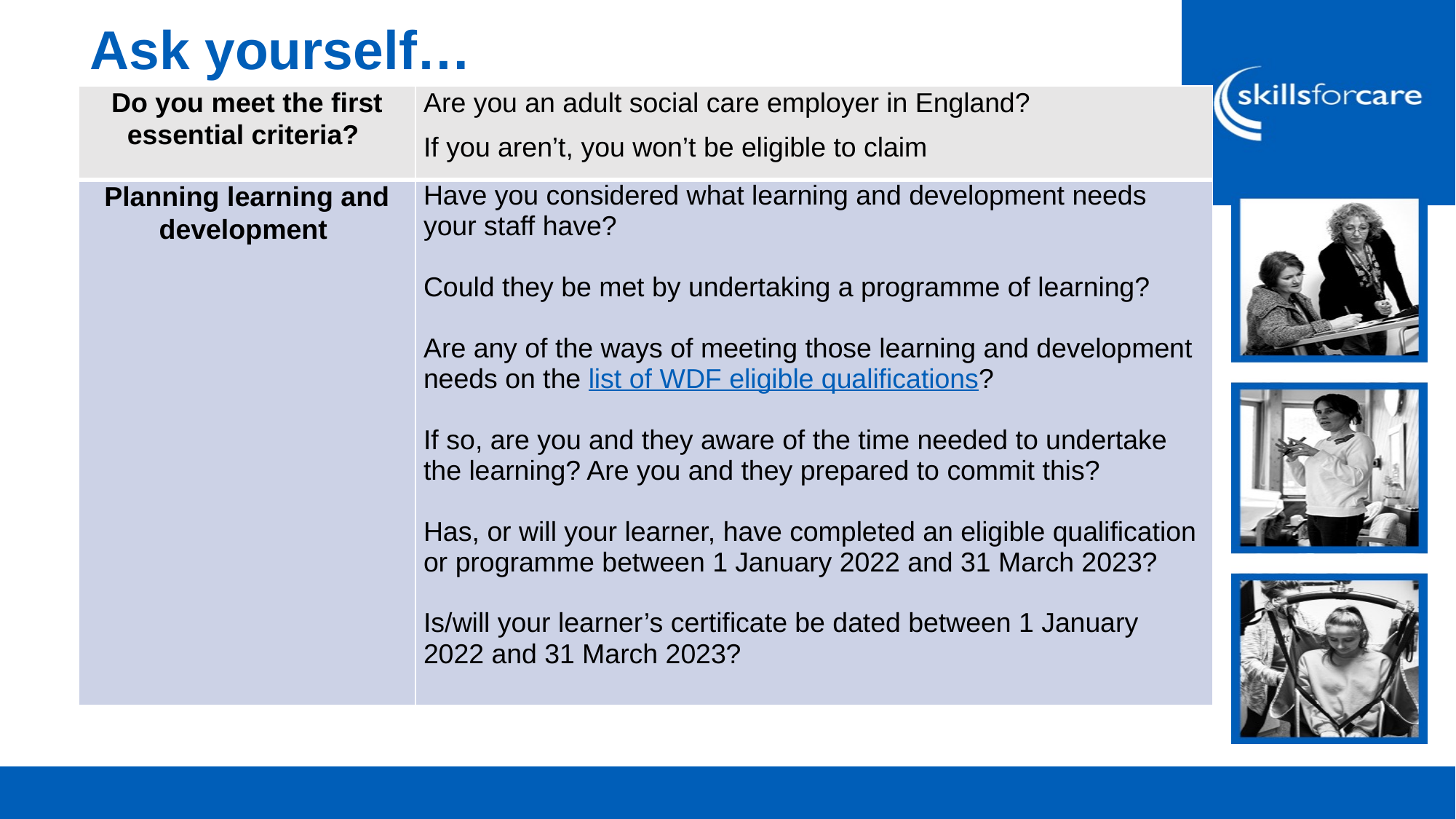

Ask yourself…
| Do you meet the first essential criteria? | Are you an adult social care employer in England? If you aren’t, you won’t be eligible to claim |
| --- | --- |
| Planning learning and development | Have you considered what learning and development needs your staff have?   Could they be met by undertaking a programme of learning?   Are any of the ways of meeting those learning and development needs on the list of WDF eligible qualifications?   If so, are you and they aware of the time needed to undertake the learning? Are you and they prepared to commit this?   Has, or will your learner, have completed an eligible qualification or programme between 1 January 2022 and 31 March 2023?   Is/will your learner’s certificate be dated between 1 January 2022 and 31 March 2023? |